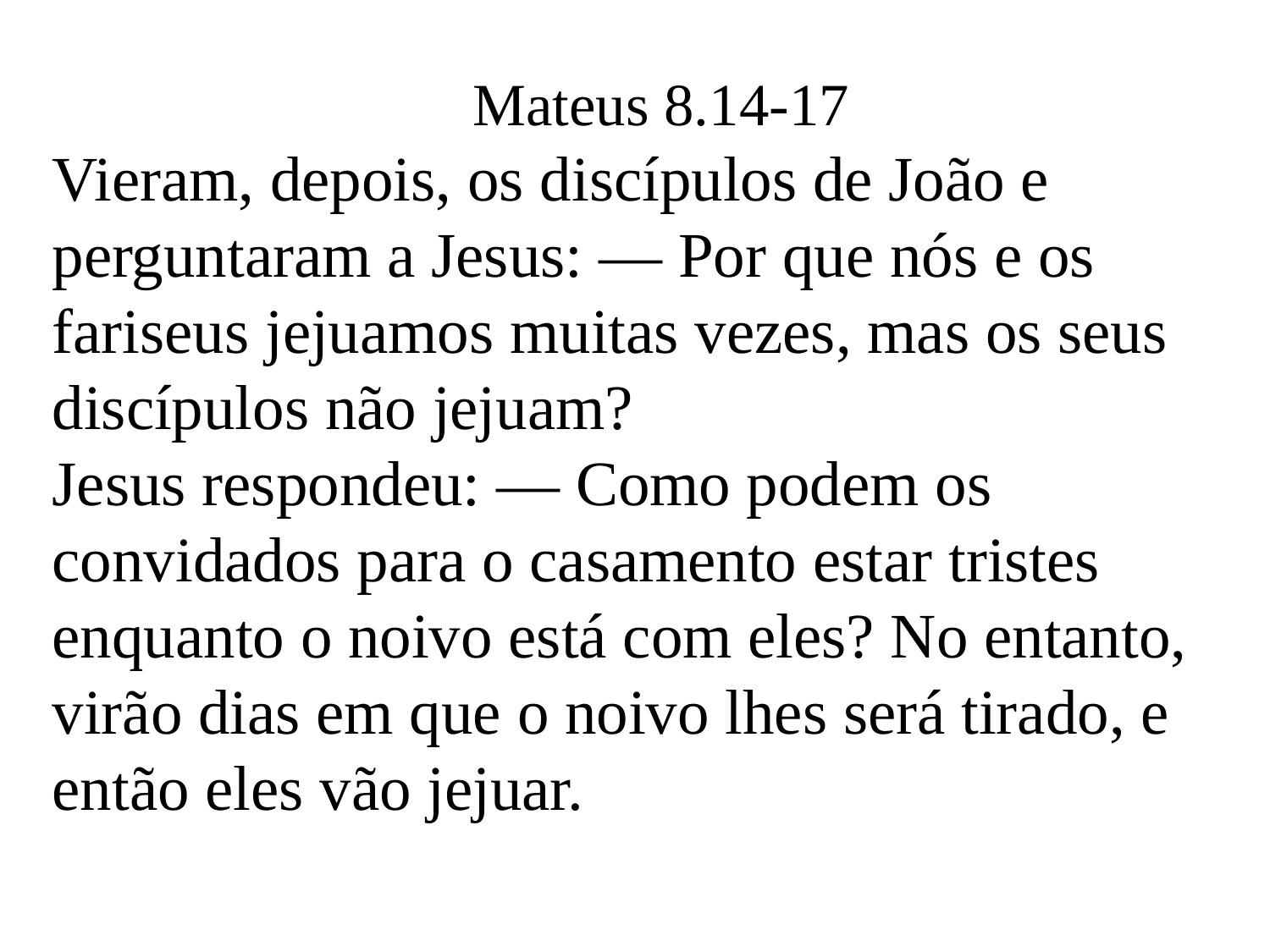

Mateus 8.14-17
Vieram, depois, os discípulos de João e perguntaram a Jesus: — Por que nós e os fariseus jejuamos muitas vezes, mas os seus discípulos não jejuam?
Jesus respondeu: — Como podem os convidados para o casamento estar tristes enquanto o noivo está com eles? No entanto, virão dias em que o noivo lhes será tirado, e então eles vão jejuar.